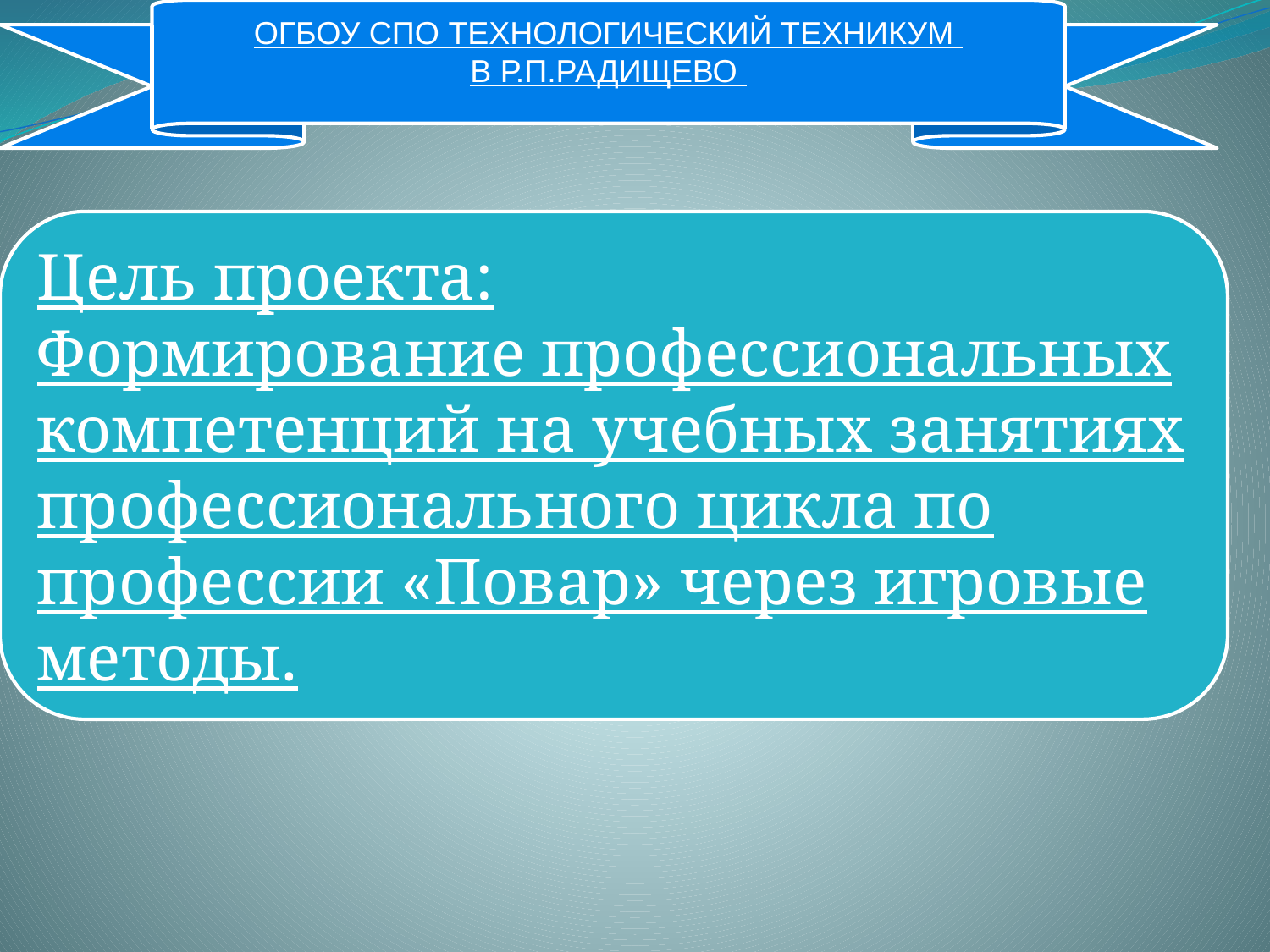

ОГБОУ СПО ТЕХНОЛОГИЧЕСКИЙ ТЕХНИКУМ
В Р.П.РАДИЩЕВО

Цель проекта:
Формирование профессиональных компетенций на учебных занятиях профессионального цикла по профессии «Повар» через игровые методы.